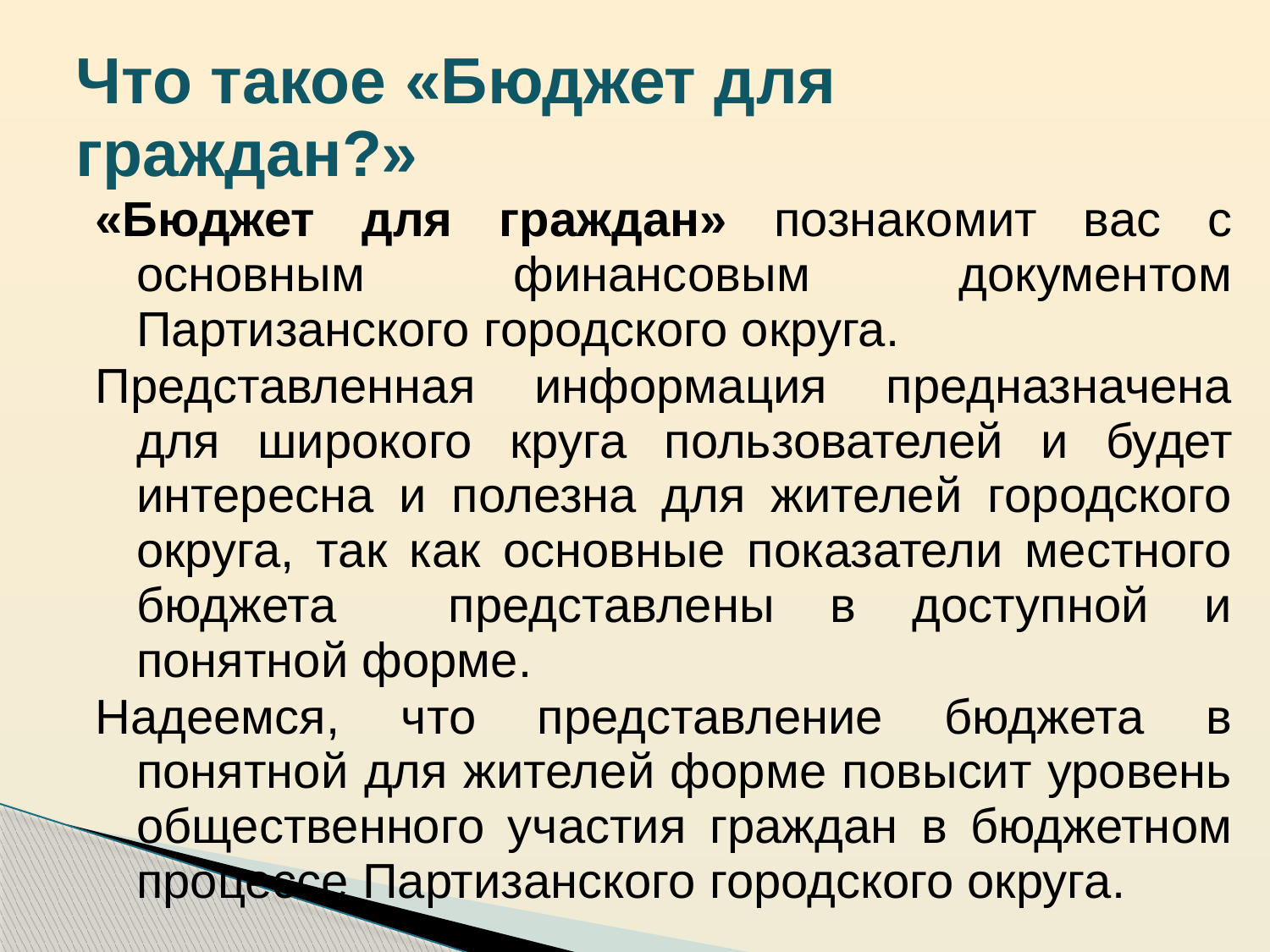

# Что такое «Бюджет для граждан?»
«Бюджет для граждан» познакомит вас с основным финансовым документом Партизанского городского округа.
Представленная информация предназначена для широкого круга пользователей и будет интересна и полезна для жителей городского округа, так как основные показатели местного бюджета  представлены в доступной и понятной форме.
Надеемся, что представление бюджета в понятной для жителей форме повысит уровень общественного участия граждан в бюджетном процессе Партизанского городского округа.